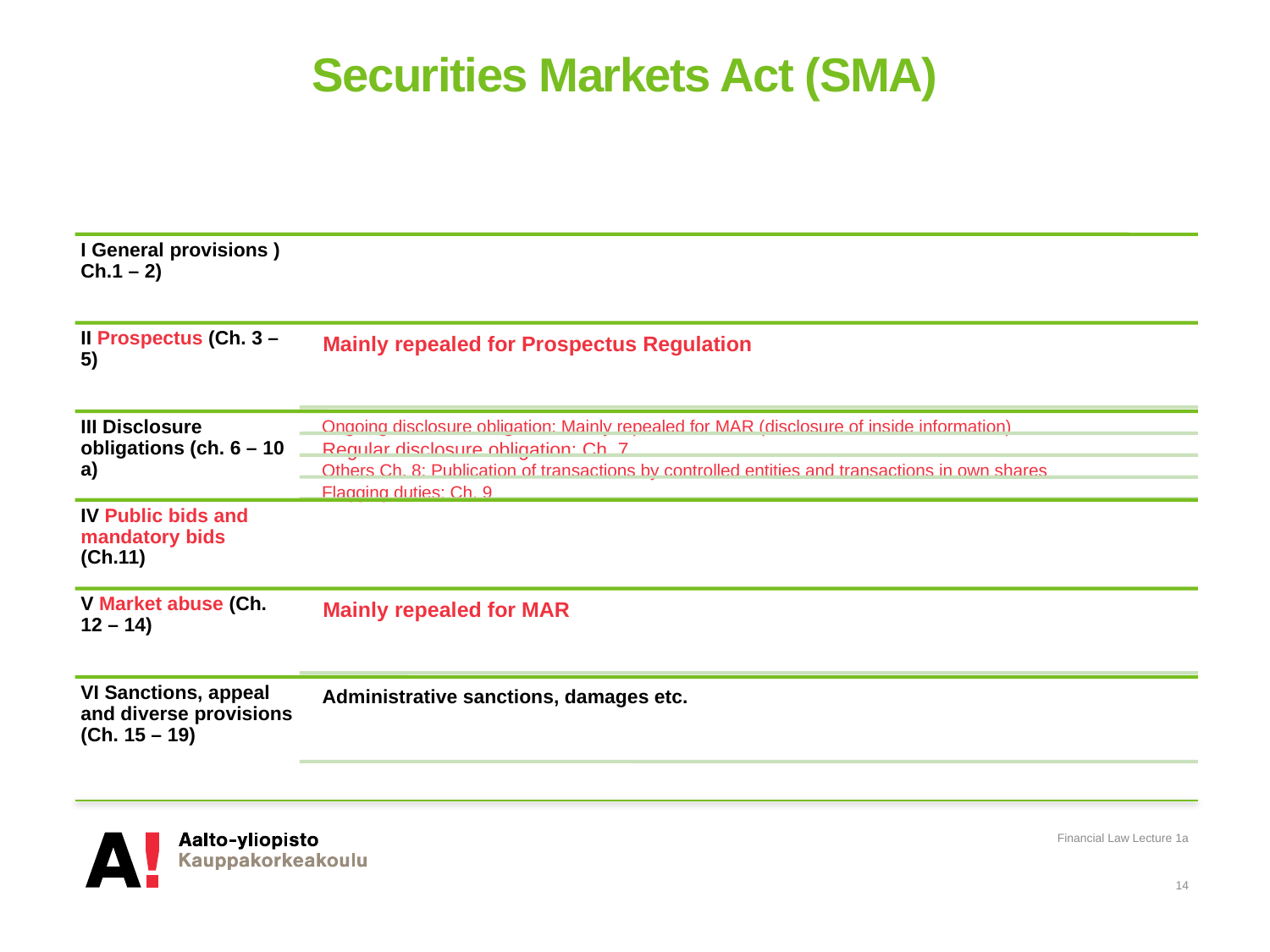

# Securities Markets Act (SMA)
I General provisions ) Ch.1 – 2)
II Prospectus (Ch. 3 – 5)
Mainly repealed for Prospectus Regulation
III Disclosure obligations (ch. 6 – 10 a)
Ongoing disclosure obligation: Mainly repealed for MAR (disclosure of inside information)

Regular disclosure obligation: Ch. 7
Others Ch. 8: Publication of transactions by controlled entities and transactions in own shares
Flagging duties: Ch. 9
IV Public bids and mandatory bids (Ch.11)
V Market abuse (Ch. 12 – 14)
Mainly repealed for MAR
VI Sanctions, appeal and diverse provisions (Ch. 15 – 19)
Administrative sanctions, damages etc.
Financial Law Lecture 1a
14